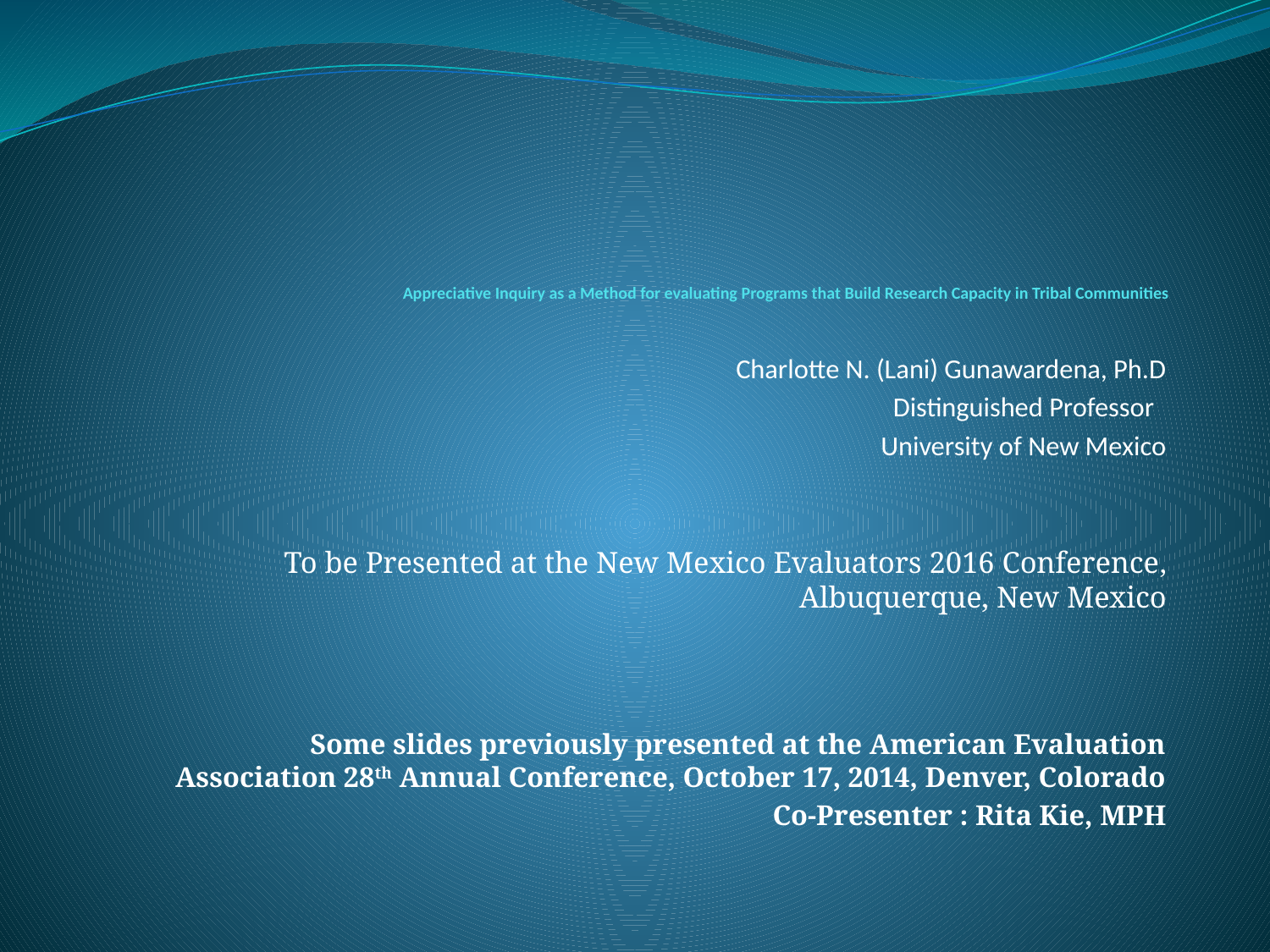

# Appreciative Inquiry as a Method for evaluating Programs that Build Research Capacity in Tribal Communities
Charlotte N. (Lani) Gunawardena, Ph.D
Distinguished Professor
University of New Mexico

To be Presented at the New Mexico Evaluators 2016 Conference, Albuquerque, New Mexico

Some slides previously presented at the American Evaluation Association 28th Annual Conference, October 17, 2014, Denver, Colorado
Co-Presenter : Rita Kie, MPH